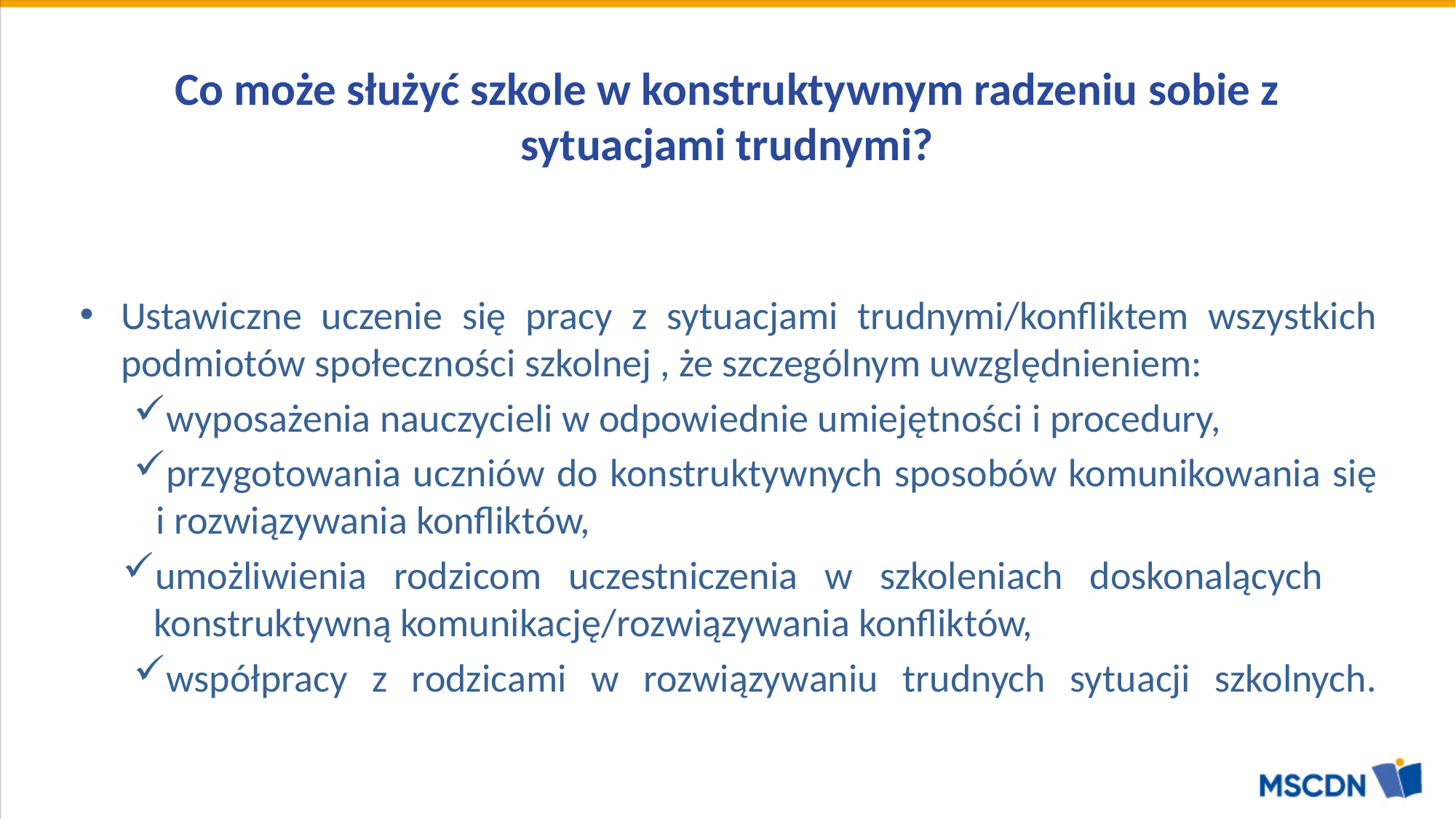

# Co może służyć szkole w konstruktywnym radzeniu sobie z sytuacjami trudnymi?

Ustawiczne uczenie się pracy z sytuacjami trudnymi/konfliktem wszystkich podmiotów społeczności szkolnej , że szczególnym uwzględnieniem:
wyposażenia nauczycieli w odpowiednie umiejętności i procedury,
przygotowania uczniów do konstruktywnych sposobów komunikowania się
    i rozwiązywania konfliktów,
umożliwienia rodzicom uczestniczenia w szkoleniach doskonalących   konstruktywną komunikację/rozwiązywania konfliktów,
współpracy z rodzicami w rozwiązywaniu trudnych sytuacji szkolnych.